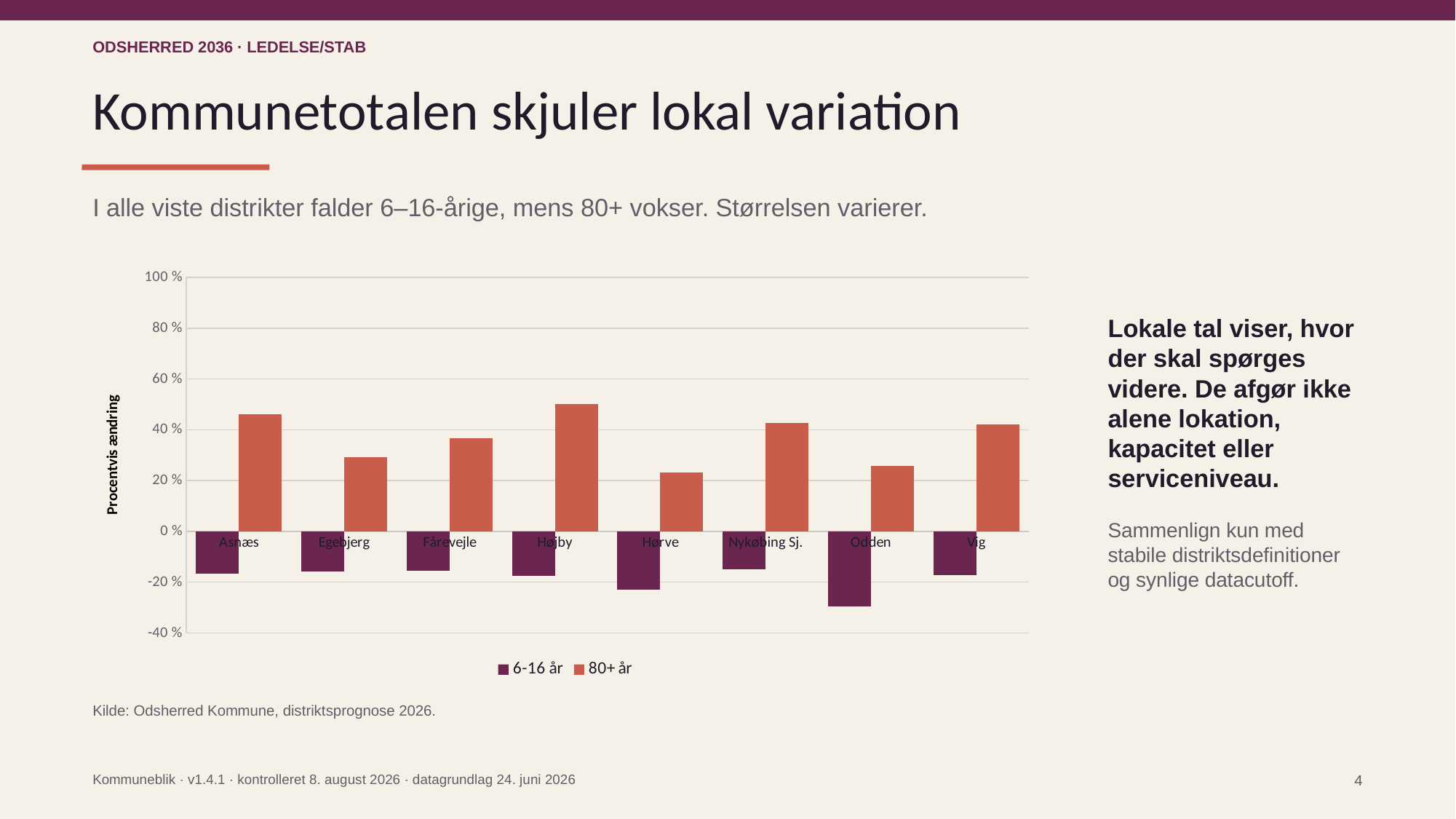

ODSHERRED 2036 · LEDELSE/STAB
# Kommunetotalen skjuler lokal variation

I alle viste distrikter falder 6–16-årige, mens 80+ vokser. Størrelsen varierer.

### Chart

| Category |  |  |
|---|---|---|
| Asnæs | -16.611842105263154 | 46.0 |
| Egebjerg | -15.740740740740744 | 29.126213592233018 |
| Fårevejle | -15.566037735849058 | 36.6412213740458 |
| Højby | -17.374517374517374 | 50.144927536231876 |
| Hørve | -22.933333333333326 | 23.29545454545454 |
| Nykøbing Sj. | -14.991762767710048 | 42.688172043010766 |
| Odden | -29.52380952380952 | 25.82417582417582 |
| Vig | -17.312072892938502 | 42.172523961661334 |
Lokale tal viser, hvor der skal spørges videre. De afgør ikke alene lokation, kapacitet eller serviceniveau.
Sammenlign kun med stabile distriktsdefinitioner og synlige datacutoff.
Kilde: Odsherred Kommune, distriktsprognose 2026.
Kommuneblik · v1.4.1 · kontrolleret 8. august 2026 · datagrundlag 24. juni 2026
4